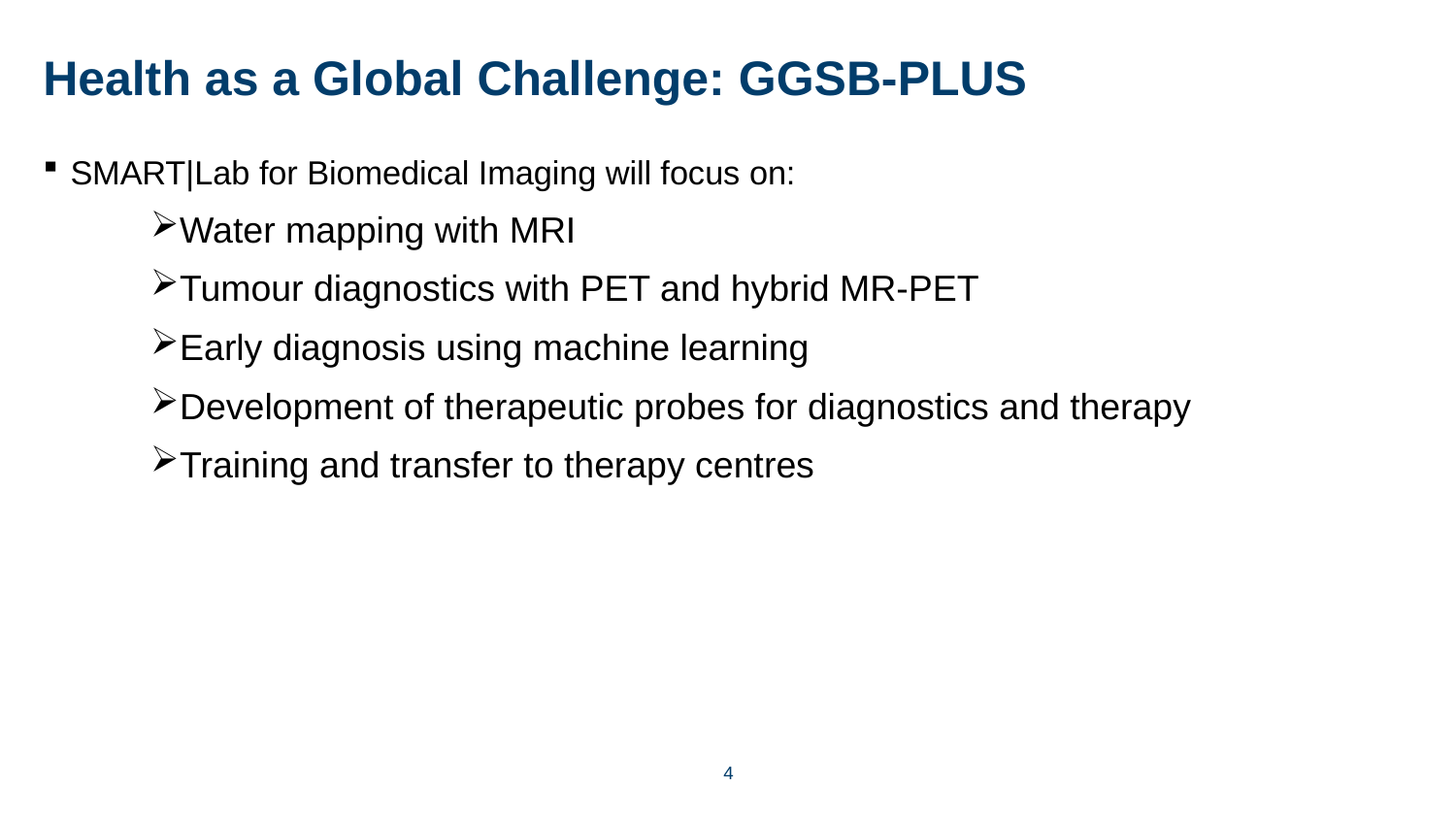

# Health as a Global Challenge: GGSB-PLUS
SMART|Lab for Biomedical Imaging will focus on:
Water mapping with MRI
Tumour diagnostics with PET and hybrid MR-PET
Early diagnosis using machine learning
Development of therapeutic probes for diagnostics and therapy
Training and transfer to therapy centres

4